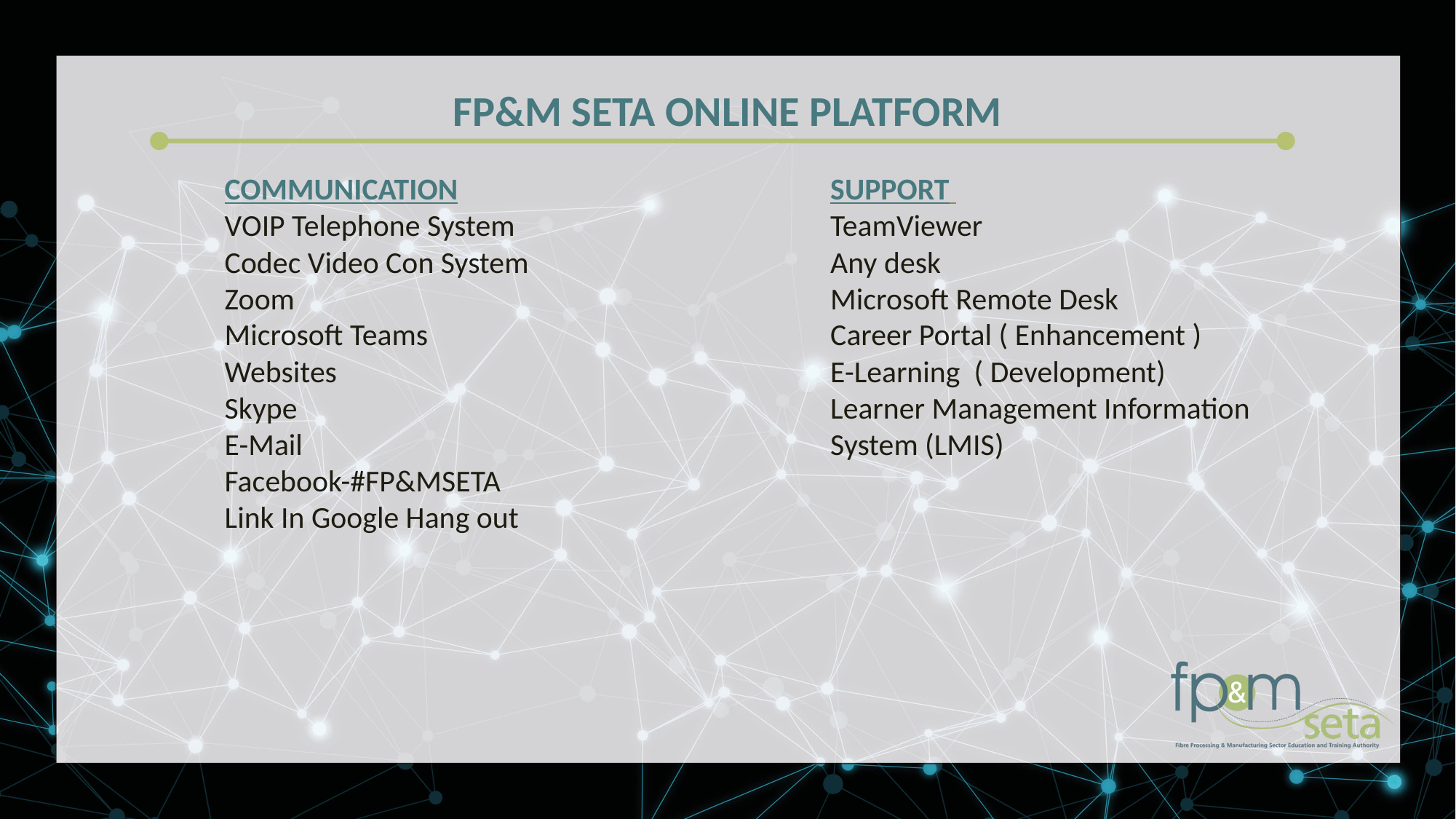

FP&M SETA ONLINE PLATFORM
SUPPORT
TeamViewer
Any desk
Microsoft Remote Desk
Career Portal ( Enhancement )
E-Learning  ( Development)
Learner Management Information System (LMIS)
COMMUNICATION
VOIP Telephone System
Codec Video Con System
Zoom
Microsoft Teams
Websites
Skype
E-Mail
Facebook-#FP&MSETA
Link In Google Hang out